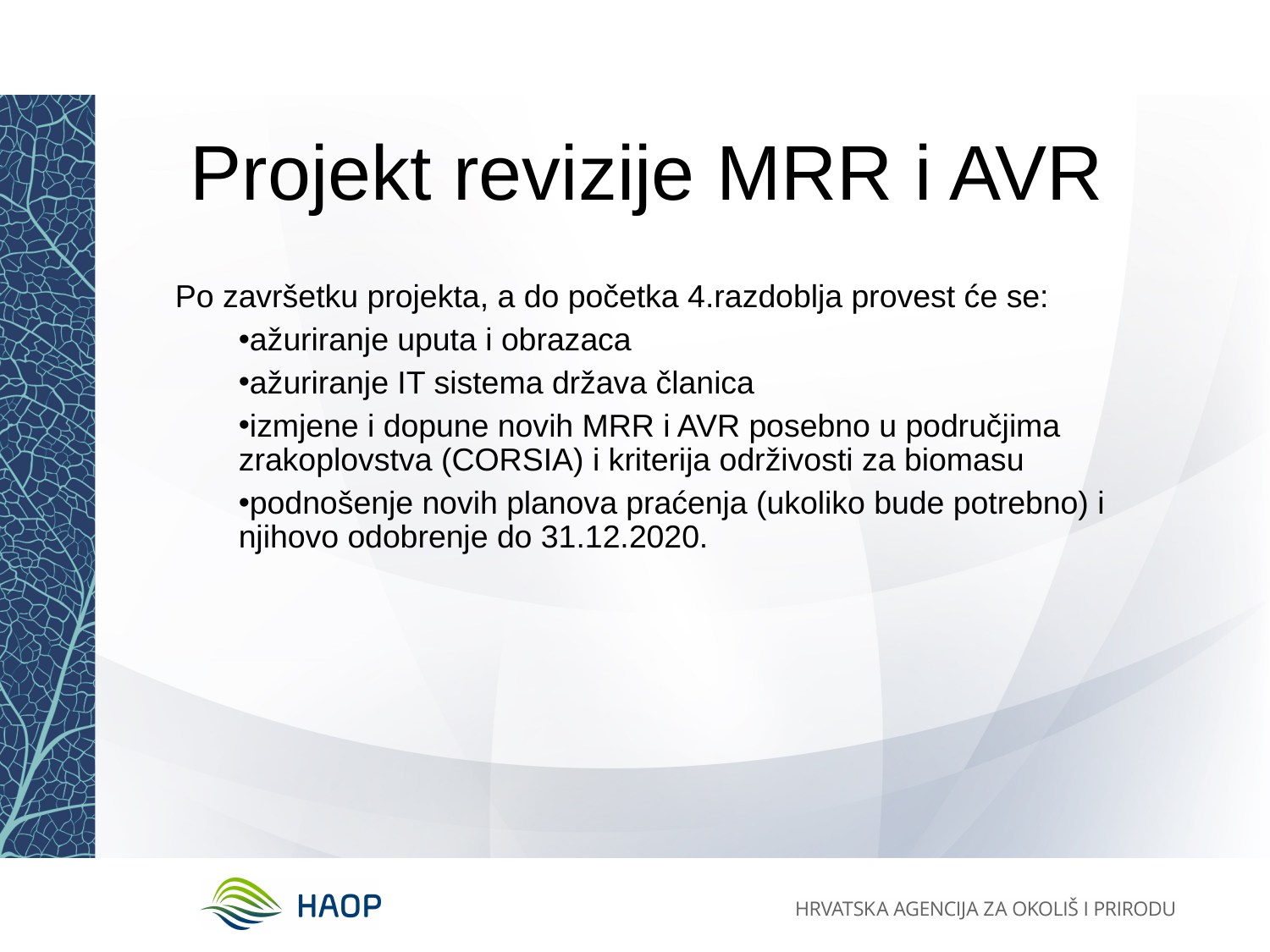

# Projekt revizije MRR i AVR
Po završetku projekta, a do početka 4.razdoblja provest će se:
ažuriranje uputa i obrazaca
ažuriranje IT sistema država članica
izmjene i dopune novih MRR i AVR posebno u područjima zrakoplovstva (CORSIA) i kriterija održivosti za biomasu
podnošenje novih planova praćenja (ukoliko bude potrebno) i njihovo odobrenje do 31.12.2020.